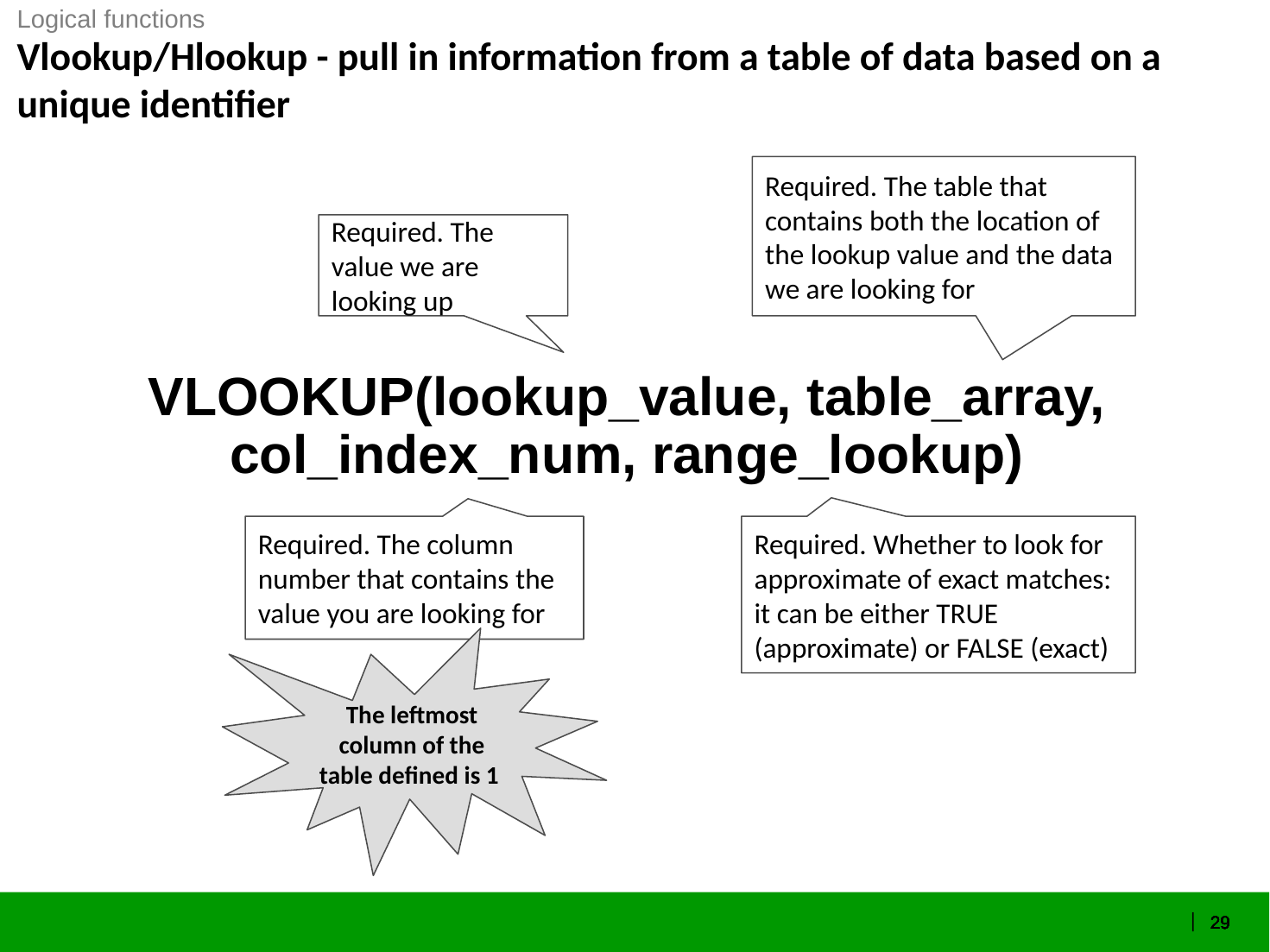

Logical functions
Vlookup/Hlookup - pull in information from a table of data based on a unique identifier
Required. The table that contains both the location of the lookup value and the data we are looking for
Required. The value we are looking up
# VLOOKUP(lookup_value, table_array, col_index_num, range_lookup)
Required. The column number that contains the value you are looking for
Required. Whether to look for approximate of exact matches: it can be either TRUE (approximate) or FALSE (exact)
The leftmost column of the table defined is 1